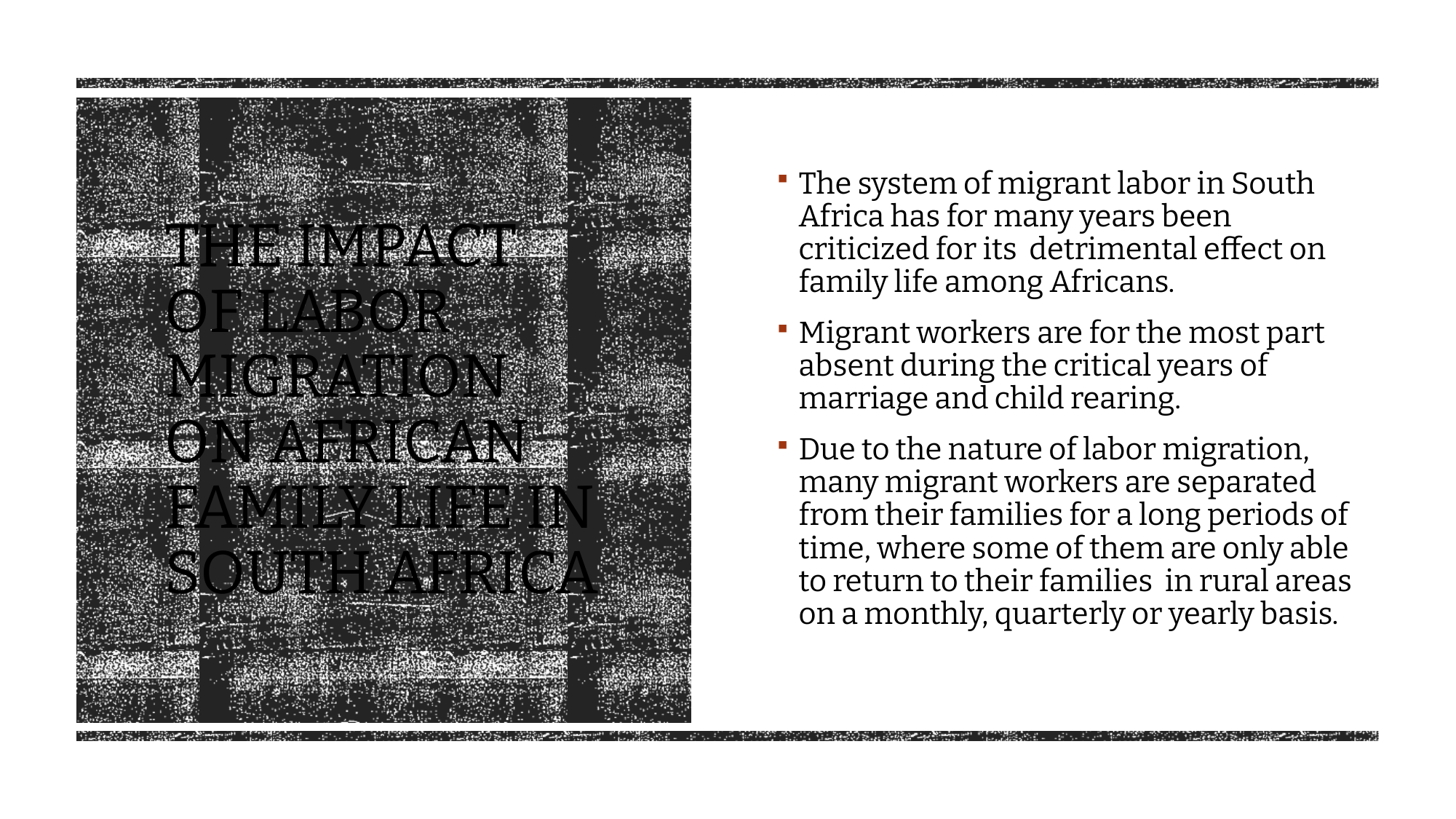

The system of migrant labor in South Africa has for many years been criticized for its  detrimental effect on family life among Africans.
Migrant workers are for the most part absent during the critical years of marriage and child rearing.
Due to the nature of labor migration, many migrant workers are separated from their families for a long periods of time, where some of them are only able to return to their families  in rural areas on a monthly, quarterly or yearly basis.

# THE IMPACT OF LABOR MIGRATION ON AFRICAN FAMILY LIFE IN SOUTH AFRICA